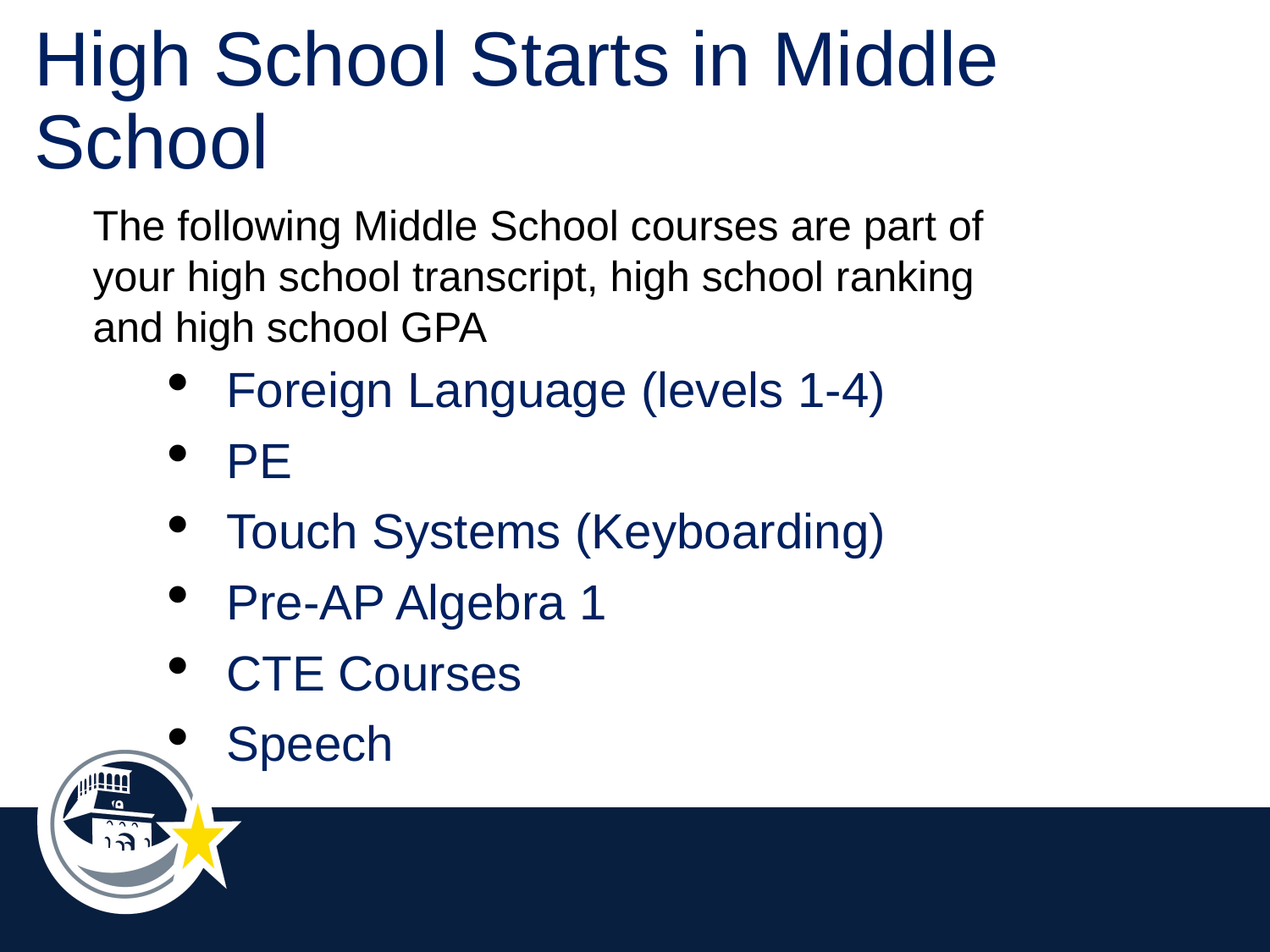

# High School Starts in Middle School
The following Middle School courses are part of your high school transcript, high school ranking and high school GPA
Foreign Language (levels 1-4)
PE
Touch Systems (Keyboarding)
Pre-AP Algebra 1
CTE Courses
Speech